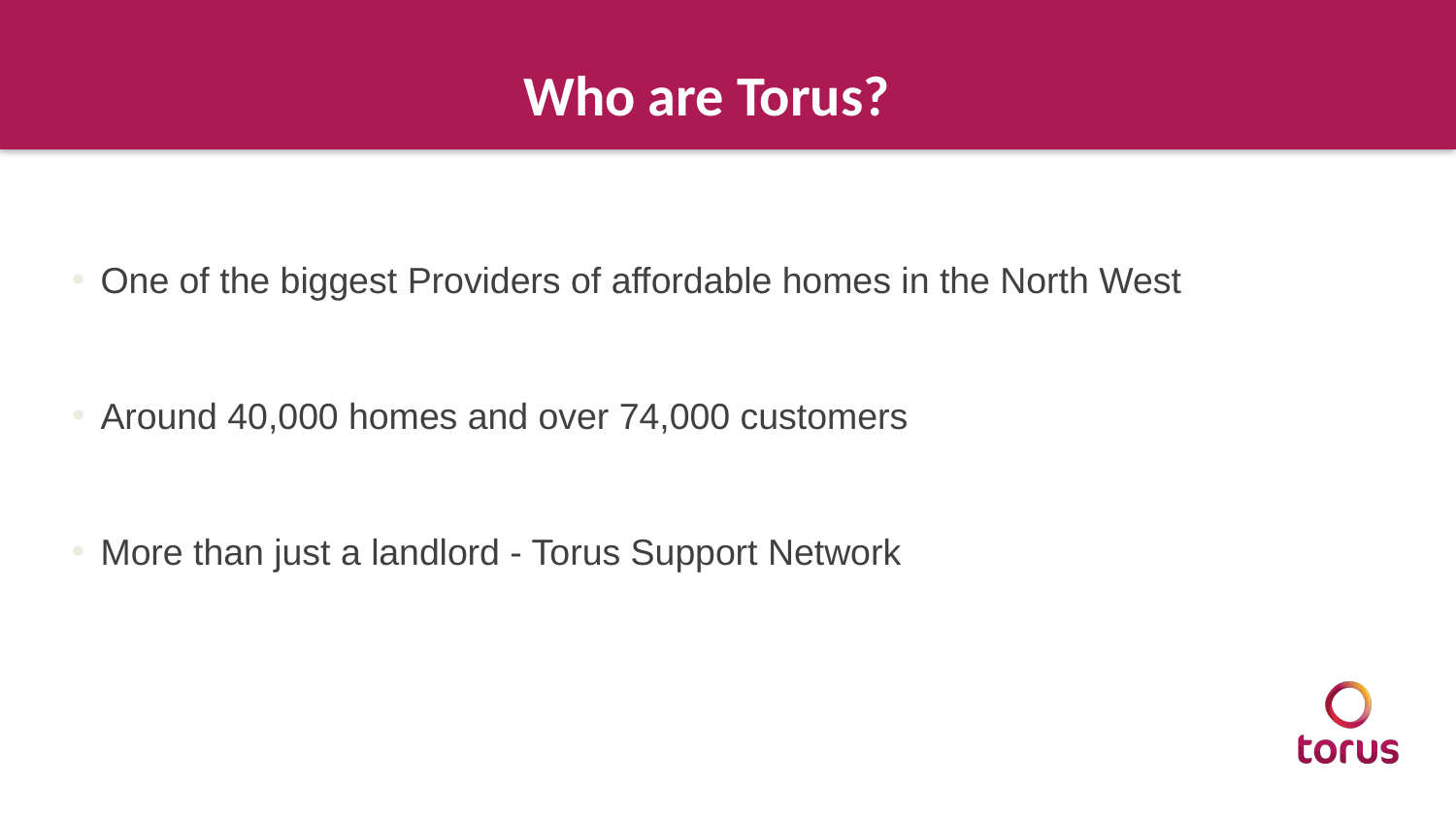

# Who are Torus?

One of the biggest Providers of affordable homes in the North West

Around 40,000 homes and over 74,000 customers

More than just a landlord - Torus Support Network